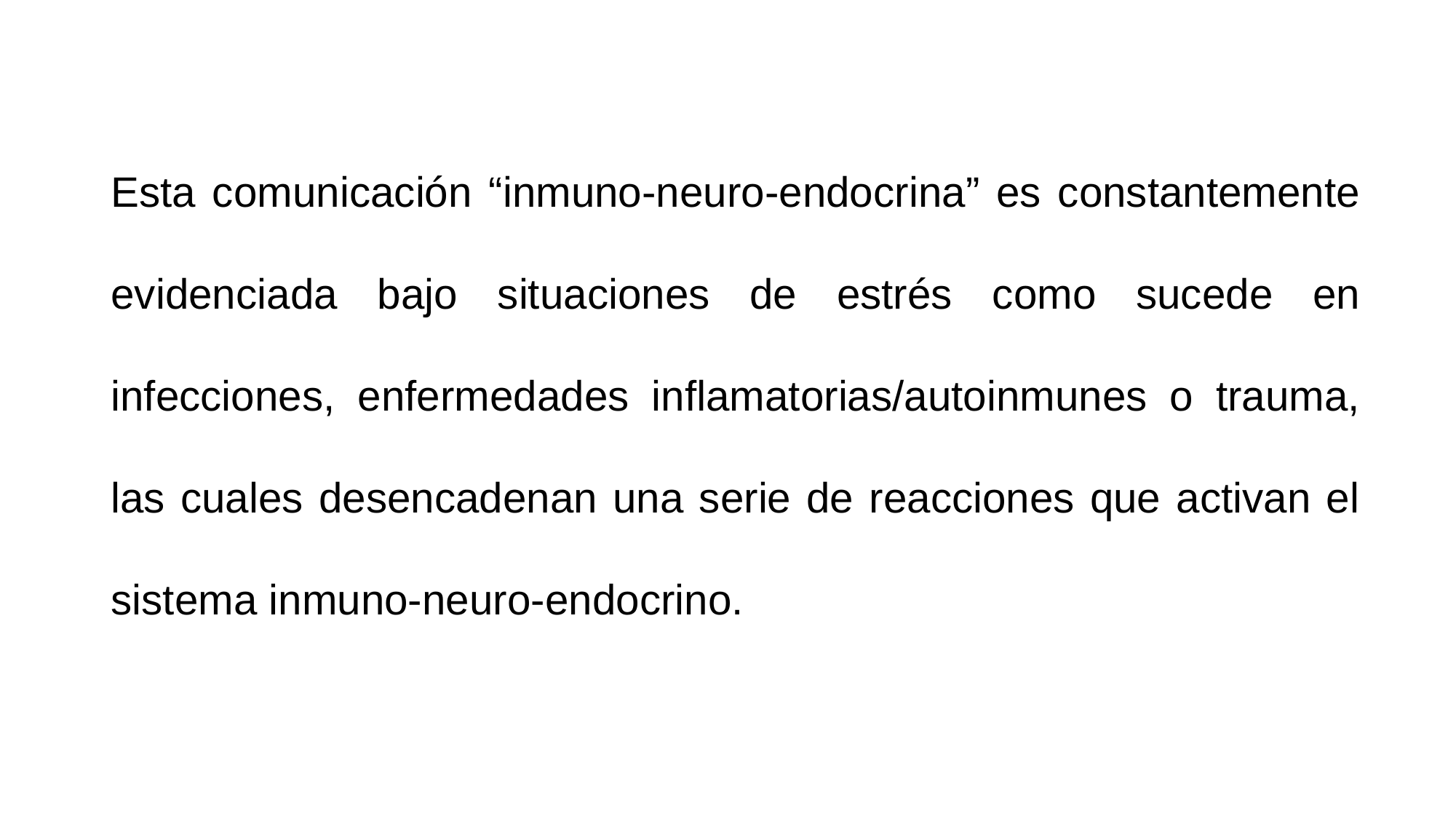

Esta comunicación “inmuno-neuro-endocrina” es constantemente evidenciada bajo situaciones de estrés como sucede en infecciones, enfermedades inﬂamatorias/autoinmunes o trauma, las cuales desencadenan una serie de reacciones que activan el sistema inmuno-neuro-endocrino.